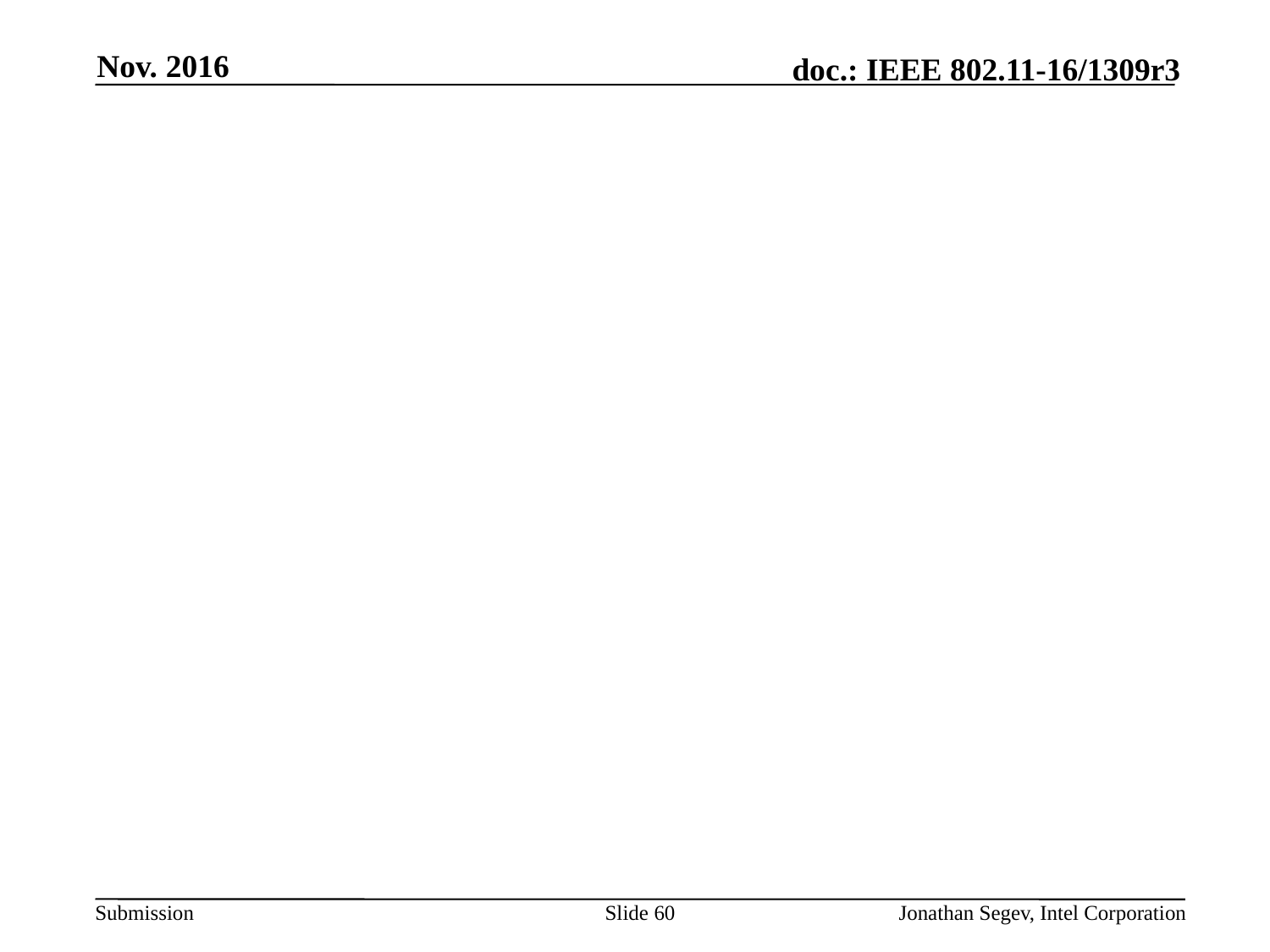

Nov. 2016
#

Slide 60
Jonathan Segev, Intel Corporation